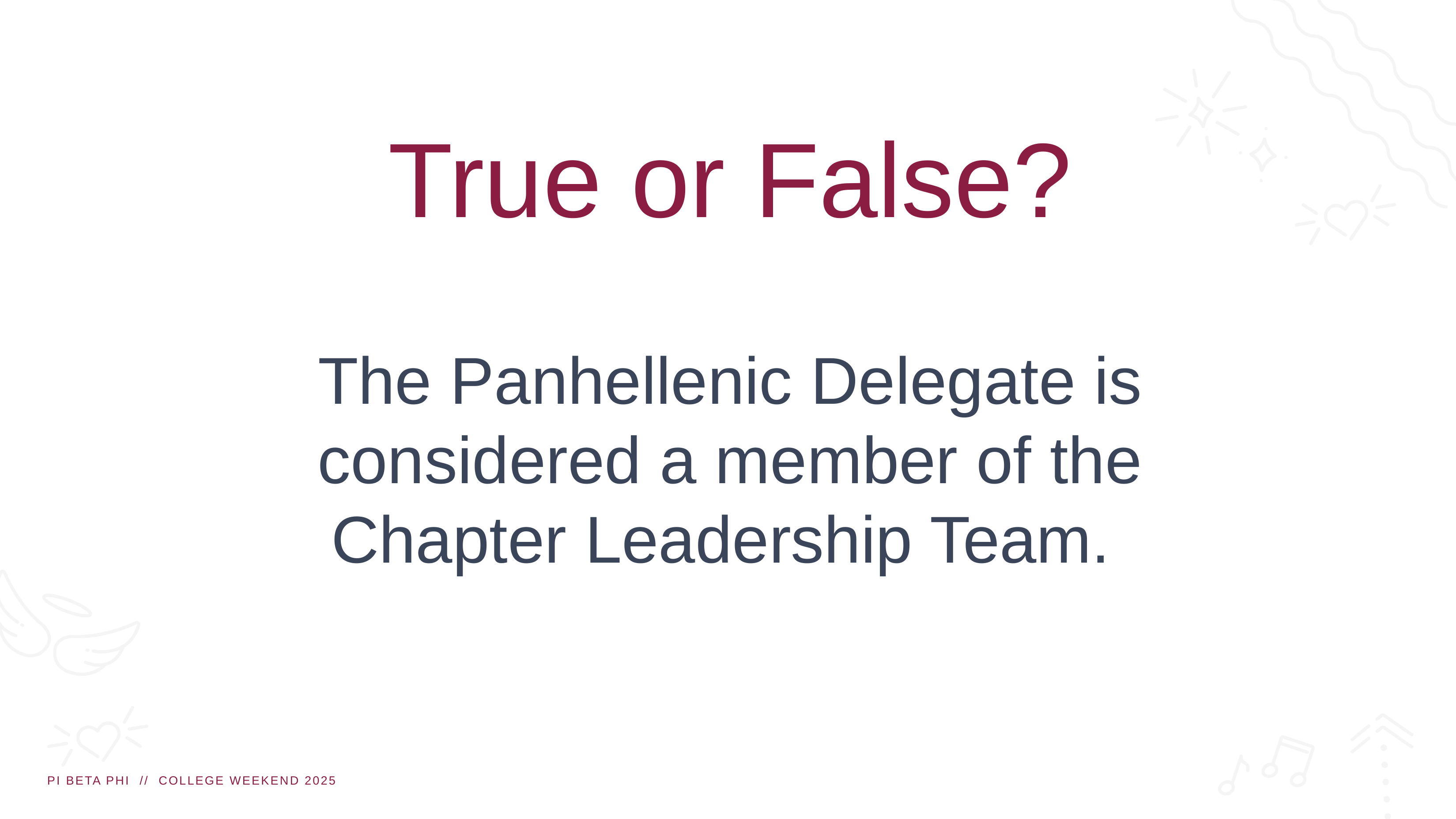

# True or False?
The Panhellenic Delegate is considered a member of the Chapter Leadership Team.